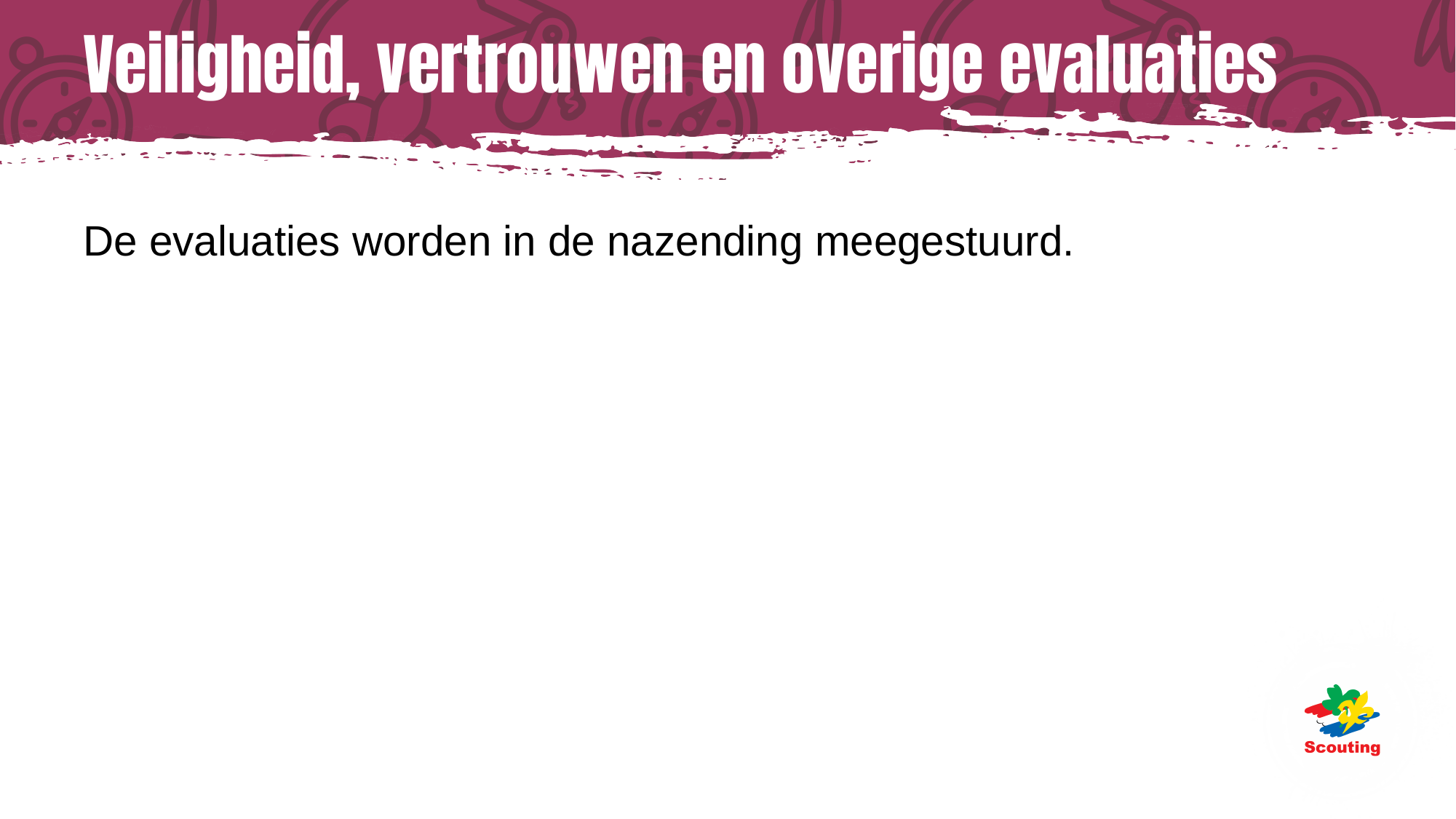

# Veiligheid, vertrouwen en overige evaluaties
De evaluaties worden in de nazending meegestuurd.